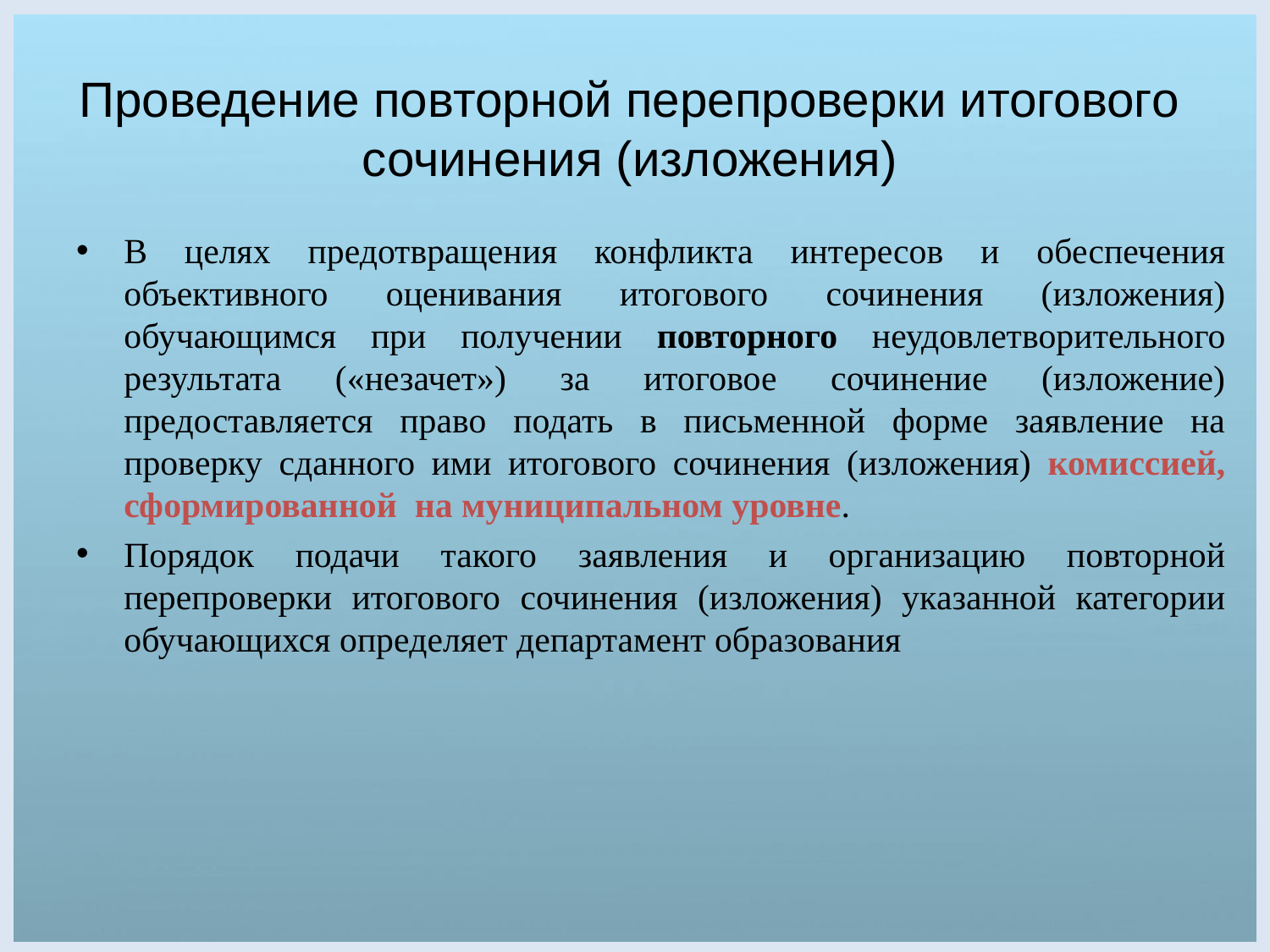

# Проведение повторной перепроверки итогового сочинения (изложения)
В целях предотвращения конфликта интересов и обеспечения объективного оценивания итогового сочинения (изложения) обучающимся при получении повторного неудовлетворительного результата («незачет») за итоговое сочинение (изложение) предоставляется право подать в письменной форме заявление на проверку сданного ими итогового сочинения (изложения) комиссией, сформированной  на муниципальном уровне.
Порядок подачи такого заявления и организацию повторной перепроверки итогового сочинения (изложения) указанной категории обучающихся определяет департамент образования